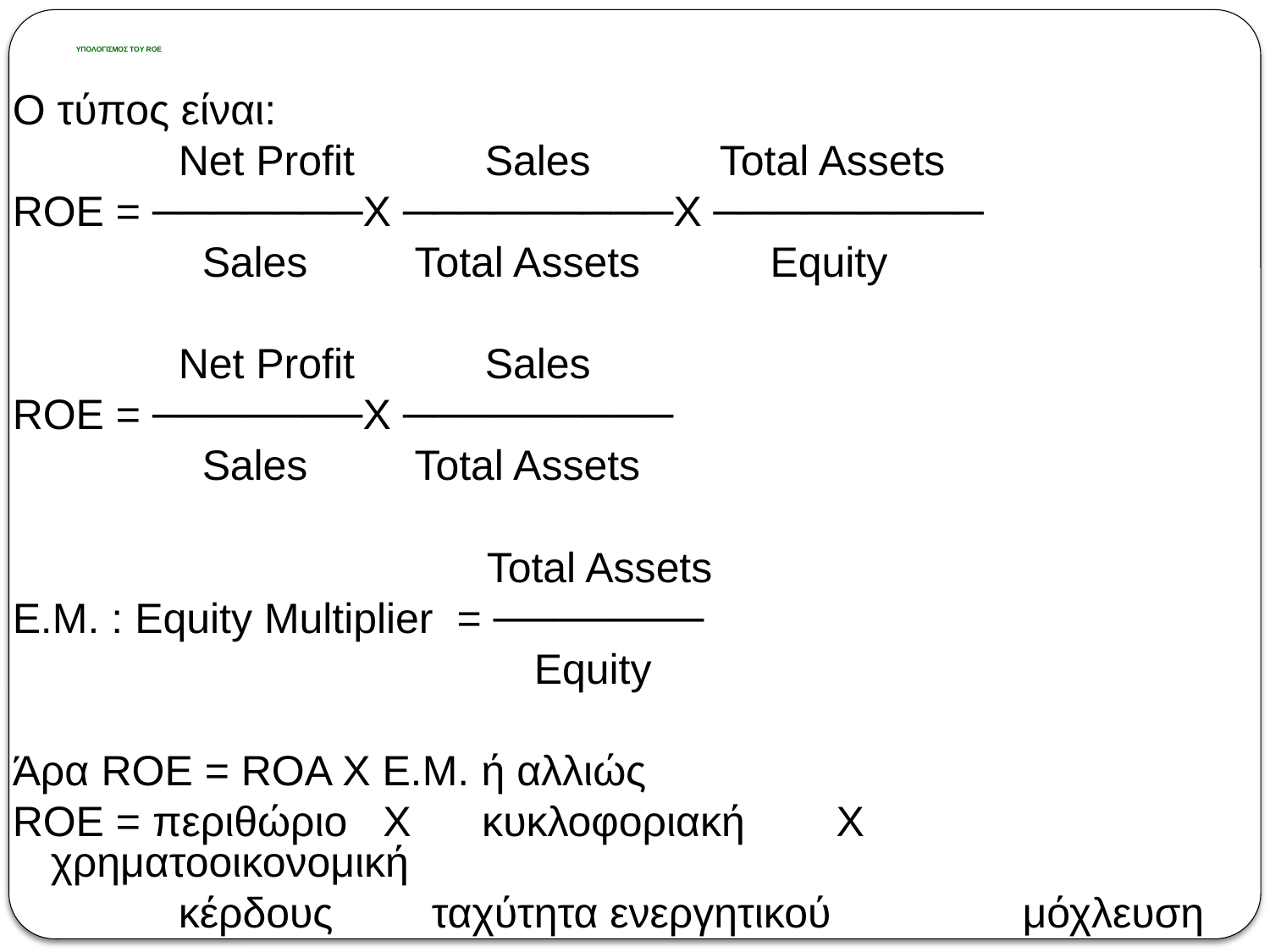

# ΥΠΟΛΟΓΙΣΜΟΣ ΤΟΥ ROE
Ο τύπος είναι:
              Net Profit           Sales           Total Assets
ROE = ───────Χ ─────────X ─────────
                Sales         Total Assets           Equity

              Net Profit           Sales
ROE = ───────Χ ─────────
                Sales         Total Assets

                                        Total Assets
E.M. : Equity Multiplier  = ───────
                                            Equity

Άρα ROE = ROA X E.M. ή αλλιώς
ROE = περιθώριο   X      κυκλοφοριακή	  X      χρηματοοικονομική
              κέρδους	ταχύτητα ενεργητικού	       μόχλευση